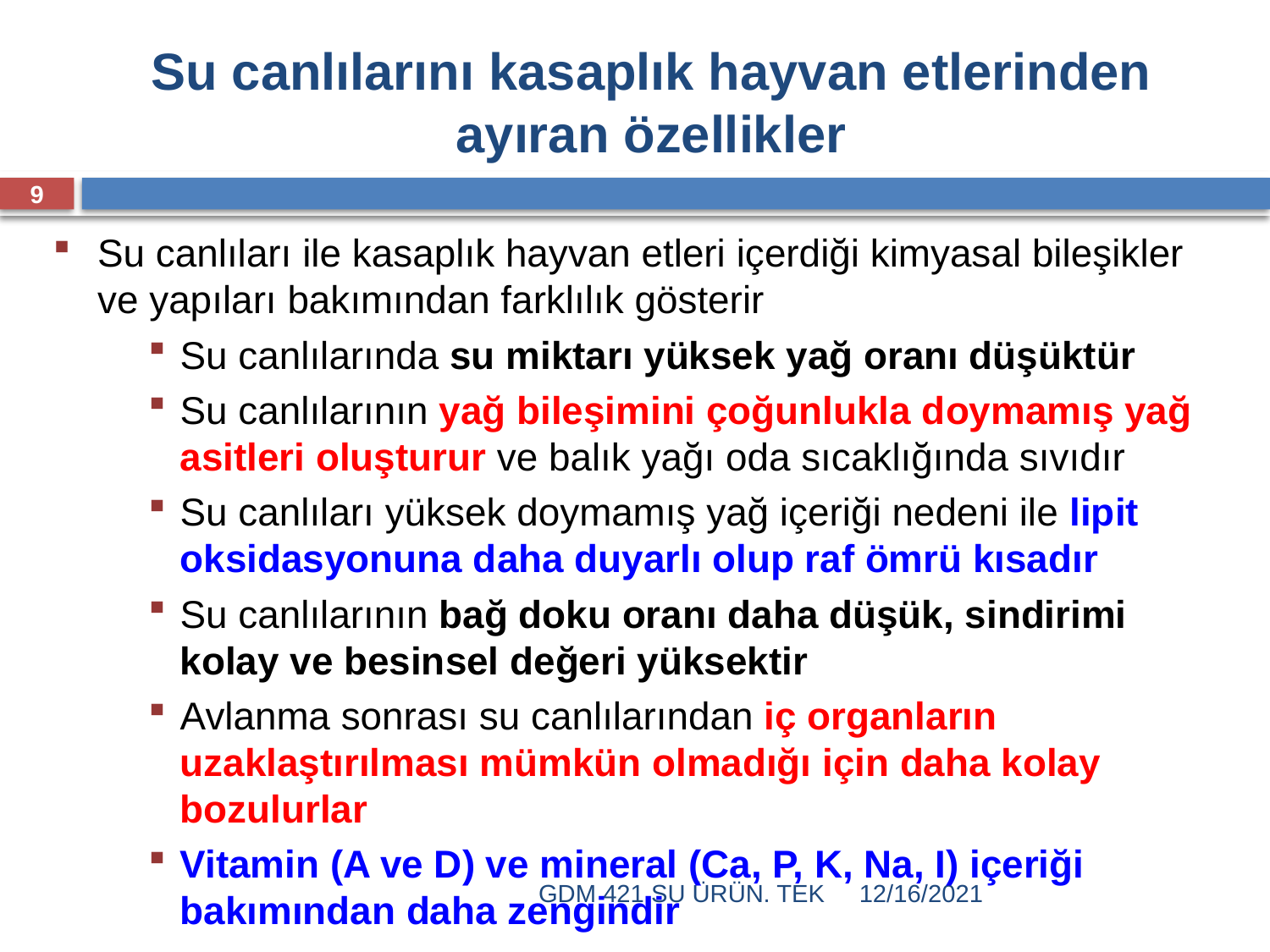

# Su canlılarını kasaplık hayvan etlerinden ayıran özellikler
9
Su canlıları ile kasaplık hayvan etleri içerdiği kimyasal bileşikler ve yapıları bakımından farklılık gösterir
Su canlılarında su miktarı yüksek yağ oranı düşüktür
Su canlılarının yağ bileşimini çoğunlukla doymamış yağ asitleri oluşturur ve balık yağı oda sıcaklığında sıvıdır
Su canlıları yüksek doymamış yağ içeriği nedeni ile lipit oksidasyonuna daha duyarlı olup raf ömrü kısadır
Su canlılarının bağ doku oranı daha düşük, sindirimi kolay ve besinsel değeri yüksektir
Avlanma sonrası su canlılarından iç organların uzaklaştırılması mümkün olmadığı için daha kolay bozulurlar
Vitamin (A ve D) ve mineral (Ca, P, K, Na, I) içeriği bakımından daha zengindir

GDM 421 SU ÜRÜN. TEK
12/16/2021